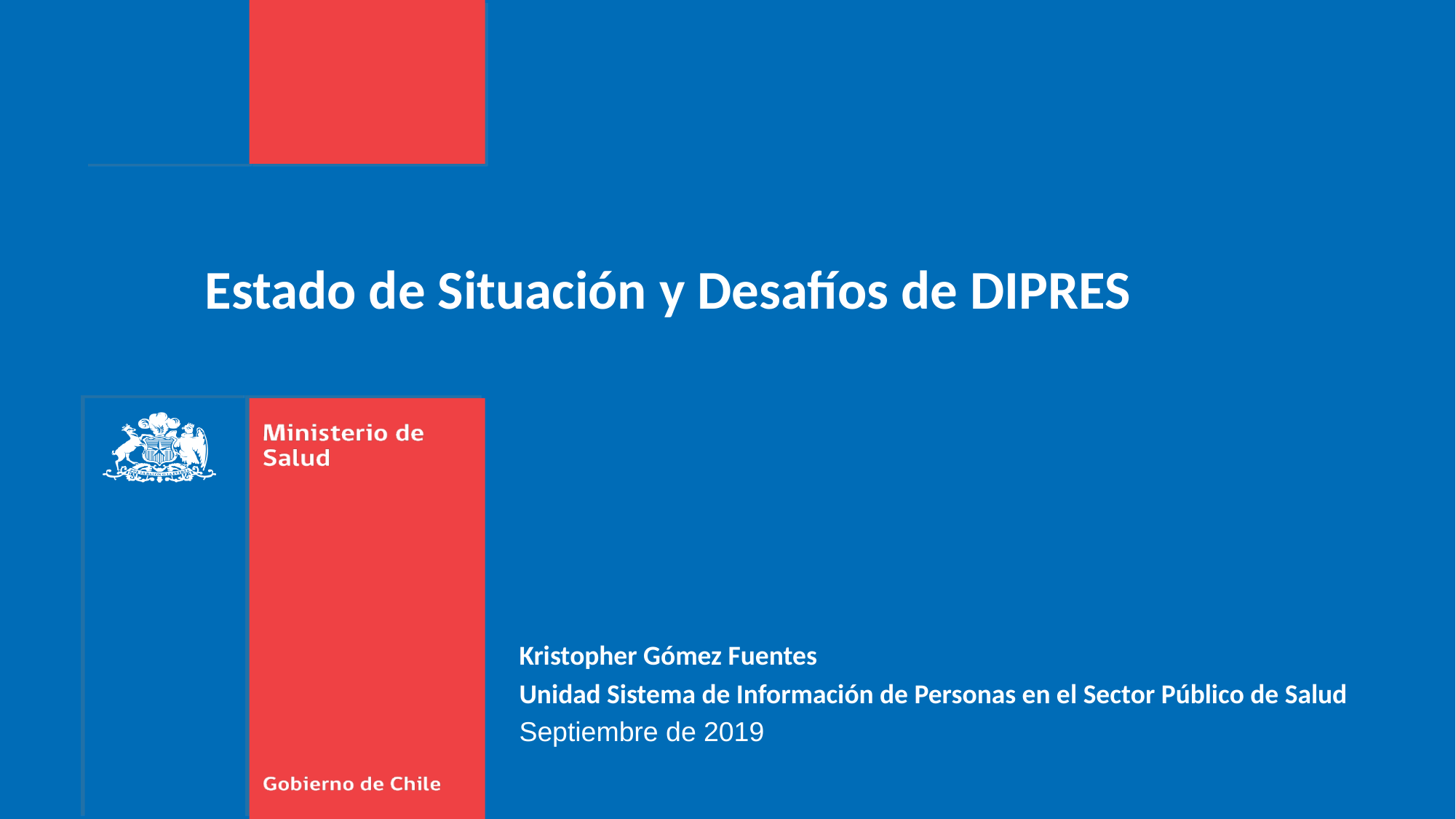

Estado de Situación y Desafíos de DIPRES
Kristopher Gómez Fuentes
Unidad Sistema de Información de Personas en el Sector Público de Salud
Septiembre de 2019